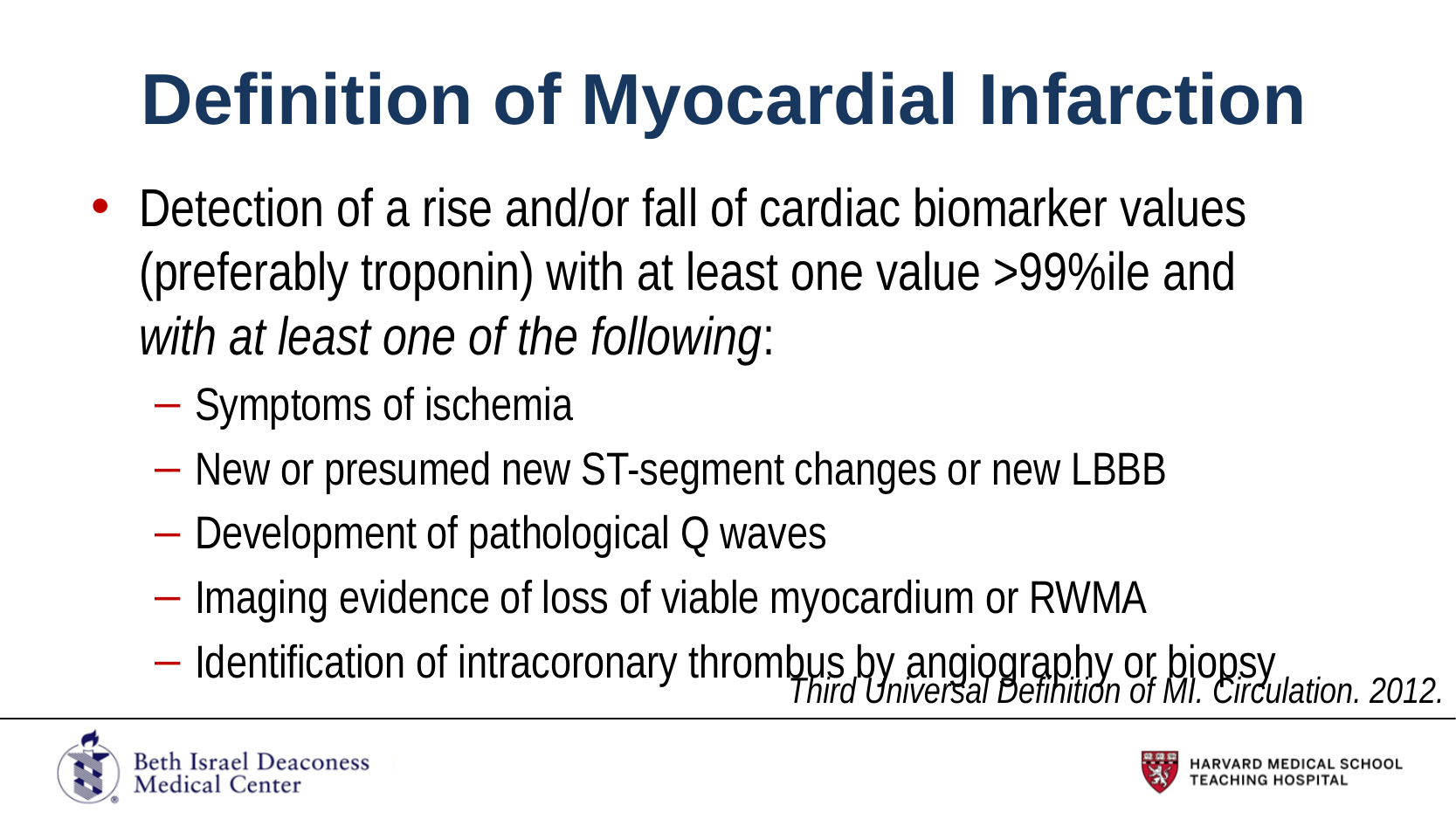

# Definition of Myocardial Infarction
Detection of a rise and/or fall of cardiac biomarker values (preferably troponin) with at least one value >99%ile and
with at least one of the following:
Symptoms of ischemia
New or presumed new ST-segment changes or new LBBB
Development of pathological Q waves
Imaging evidence of loss of viable myocardium or RWMA
Identification of intracoronary thrombus by angiography or biopsy
Third Universal Definition of MI. Circulation. 2012.